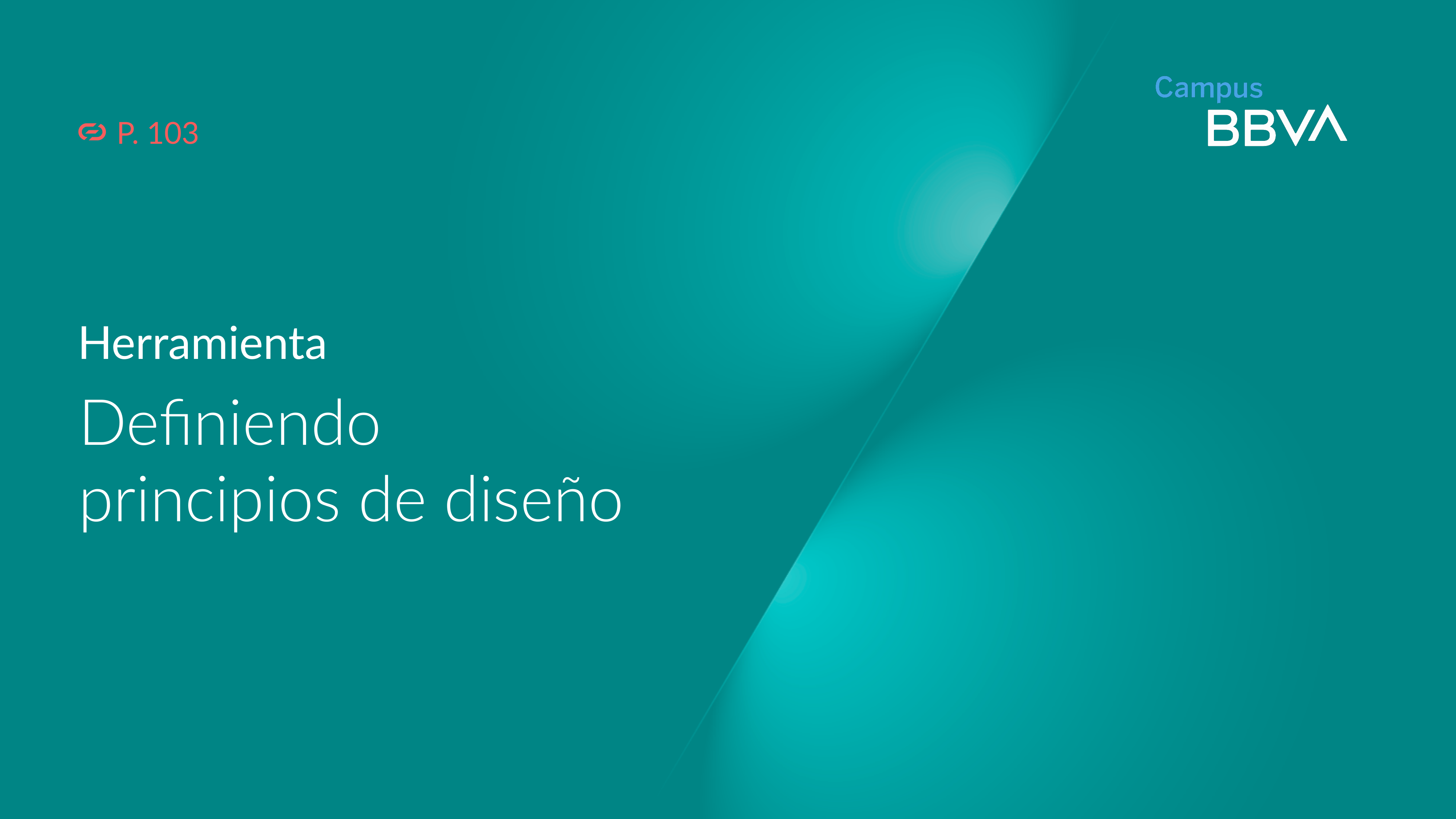

P. 103

Herramienta
Definiendo
principios de diseño